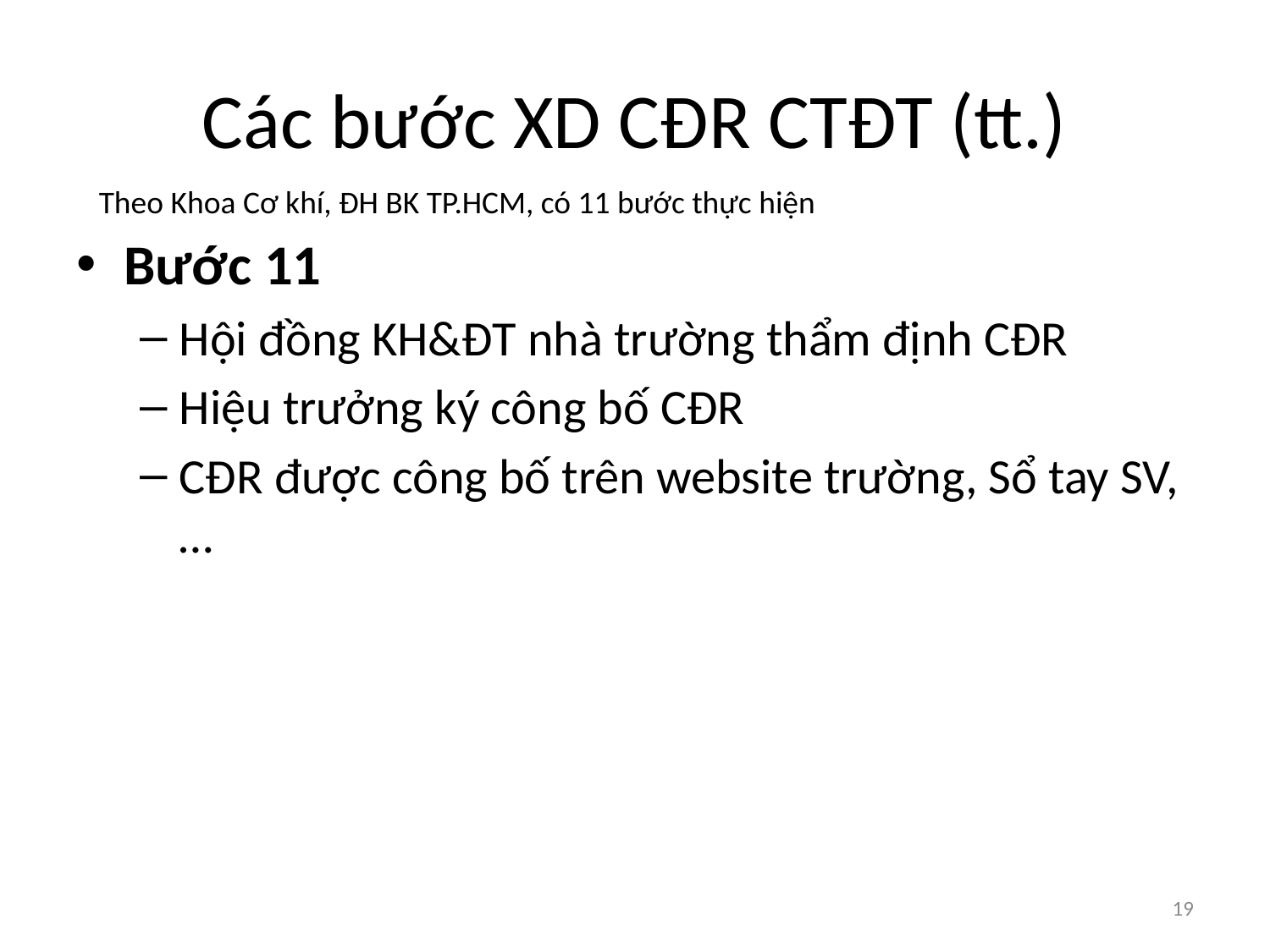

# Các bước XD CĐR CTĐT (tt.)
Theo Khoa Cơ khí, ĐH BK TP.HCM, có 11 bước thực hiện
Bước 11
Hội đồng KH&ĐT nhà trường thẩm định CĐR
Hiệu trưởng ký công bố CĐR
CĐR được công bố trên website trường, Sổ tay SV, …

19